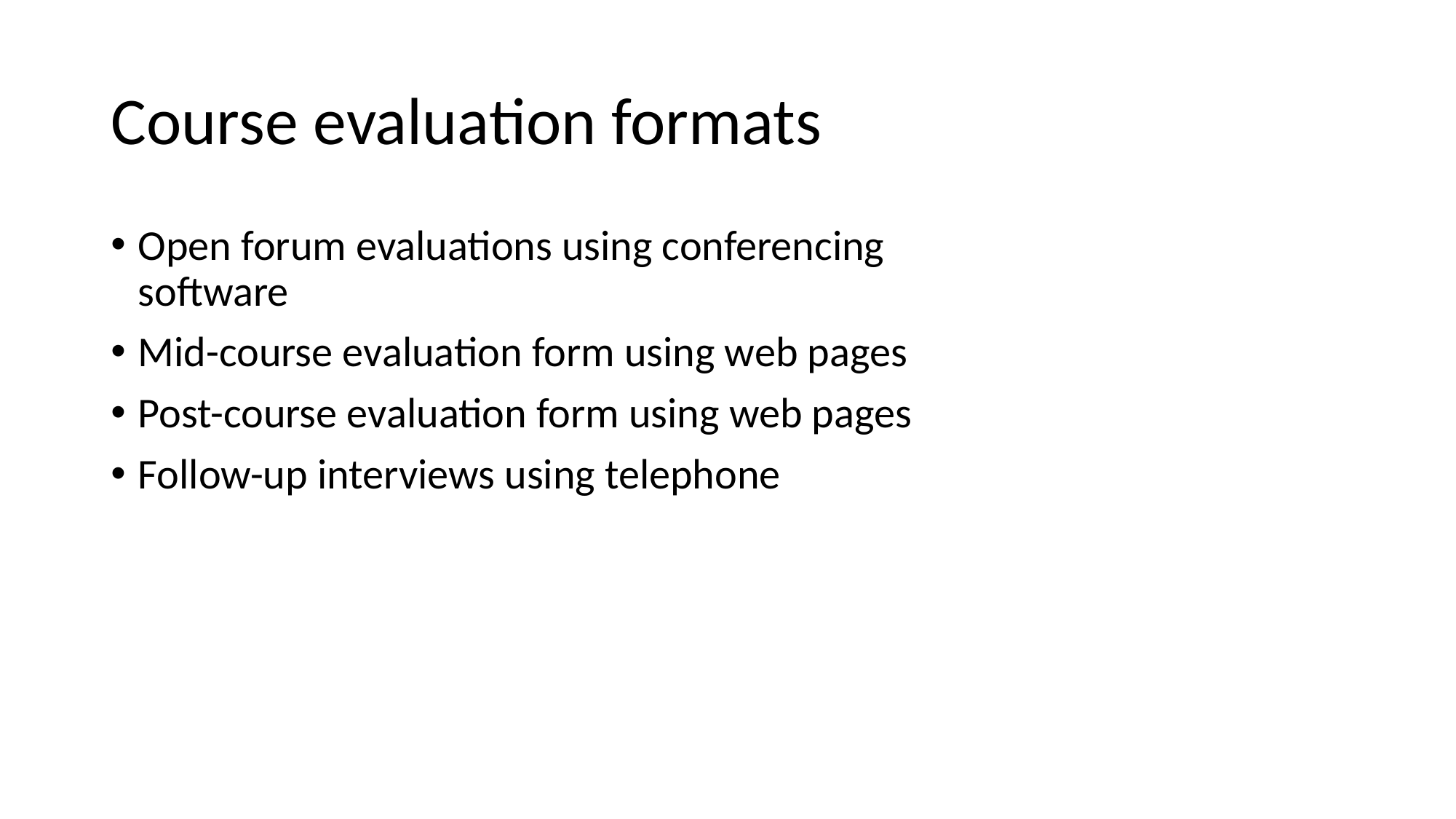

# Course evaluation formats
Open forum evaluations using conferencing
software
Mid-course evaluation form using web pages
Post-course evaluation form using web pages
Follow-up interviews using telephone